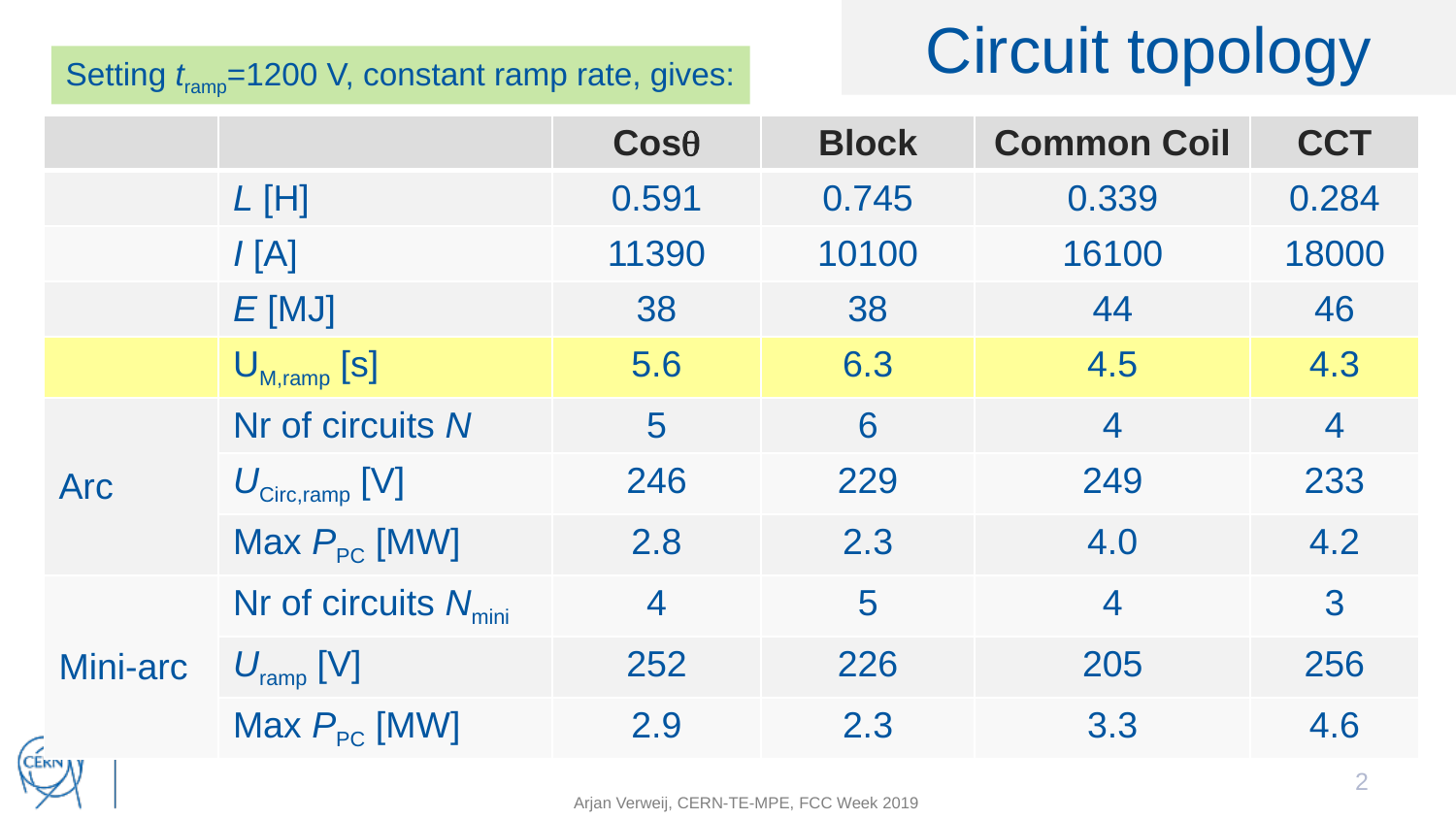

# Circuit topology
Setting tramp=1200 V, constant ramp rate, gives:
|  |  | Cosθ | Block | Common Coil | CCT |
| --- | --- | --- | --- | --- | --- |
|  | L [H] | 0.591 | 0.745 | 0.339 | 0.284 |
|  | I [A] | 11390 | 10100 | 16100 | 18000 |
|  | E [MJ] | 38 | 38 | 44 | 46 |
|  | UM,ramp [s] | 5.6 | 6.3 | 4.5 | 4.3 |
| Arc | Nr of circuits N | 5 | 6 | 4 | 4 |
|  | UCirc,ramp [V] | 246 | 229 | 249 | 233 |
|  | Max PPC [MW] | 2.8 | 2.3 | 4.0 | 4.2 |
| Mini-arc | Nr of circuits Nmini | 4 | 5 | 4 | 3 |
|  | Uramp [V] | 252 | 226 | 205 | 256 |
|  | Max PPC [MW] | 2.9 | 2.3 | 3.3 | 4.6 |
2
Arjan Verweij, CERN-TE-MPE, FCC Week 2019